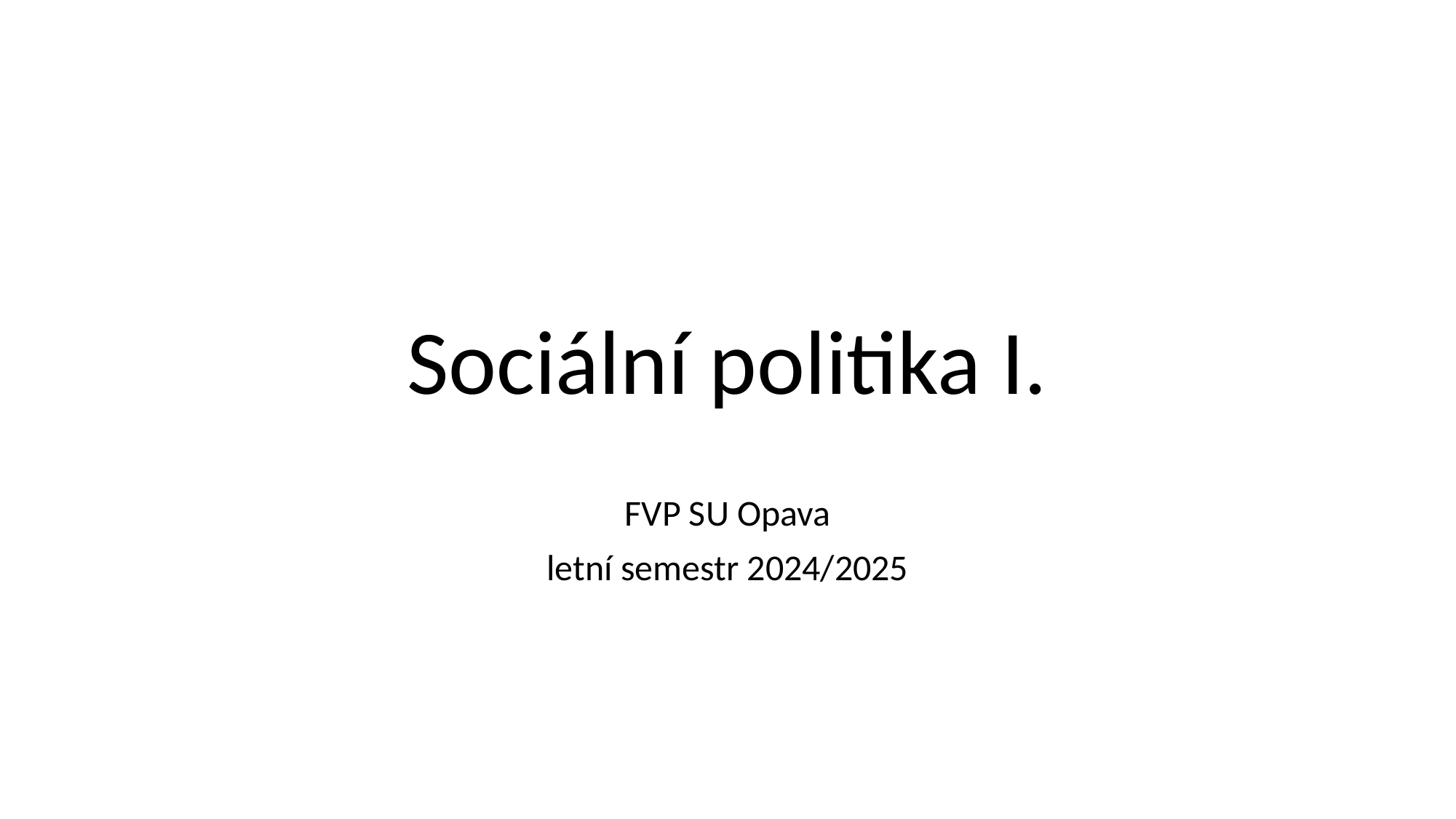

# Sociální politika I.

FVP SU Opava
letní semestr 2024/2025